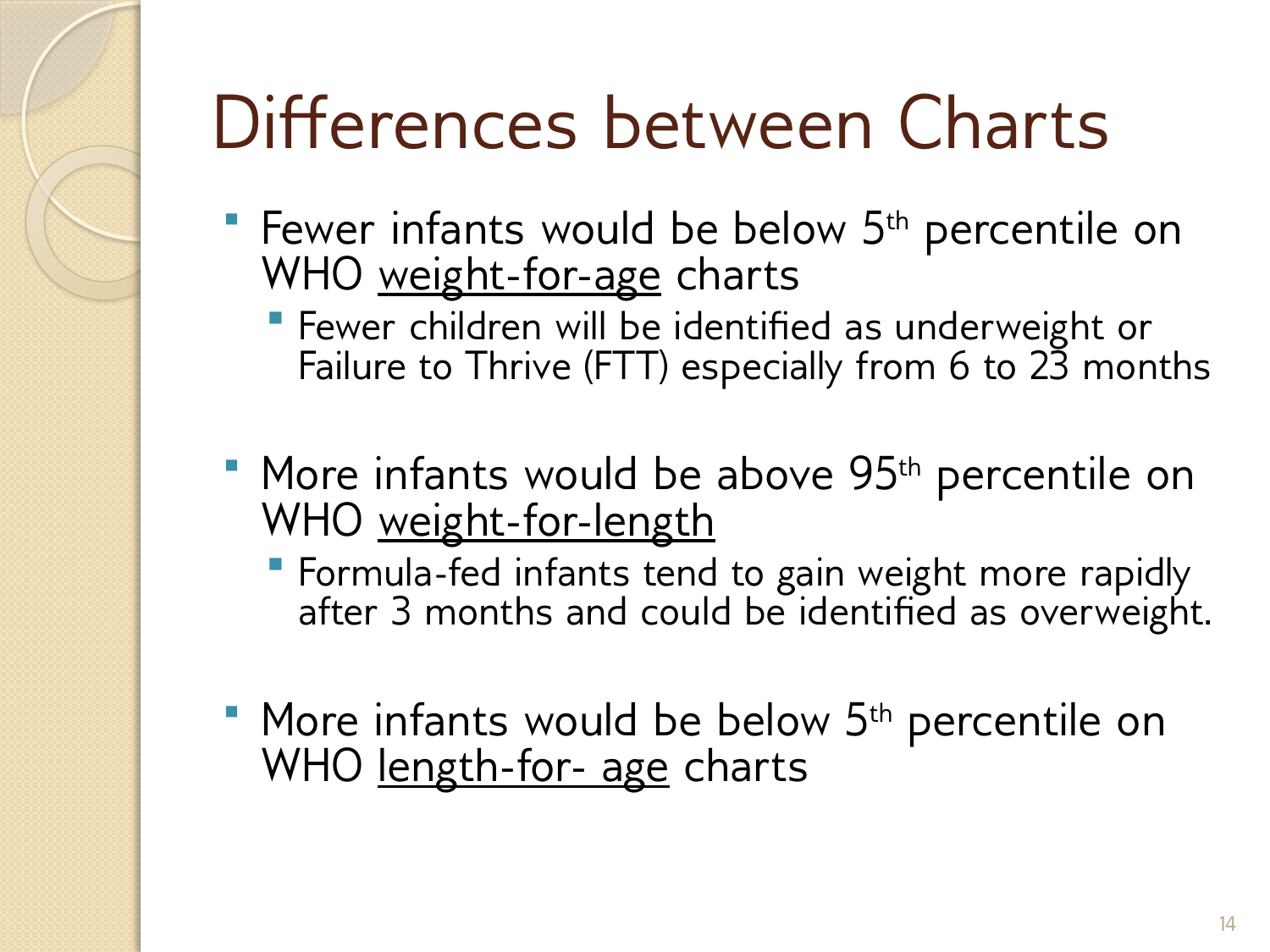

# Differences between Charts
Fewer infants would be below 5th percentile on WHO weight-for-age charts
Fewer children will be identified as underweight or Failure to Thrive (FTT) especially from 6 to 23 months

More infants would be above 95th percentile on WHO weight-for-length
Formula-fed infants tend to gain weight more rapidly after 3 months and could be identified as overweight.

More infants would be below 5th percentile on WHO length-for- age charts

14